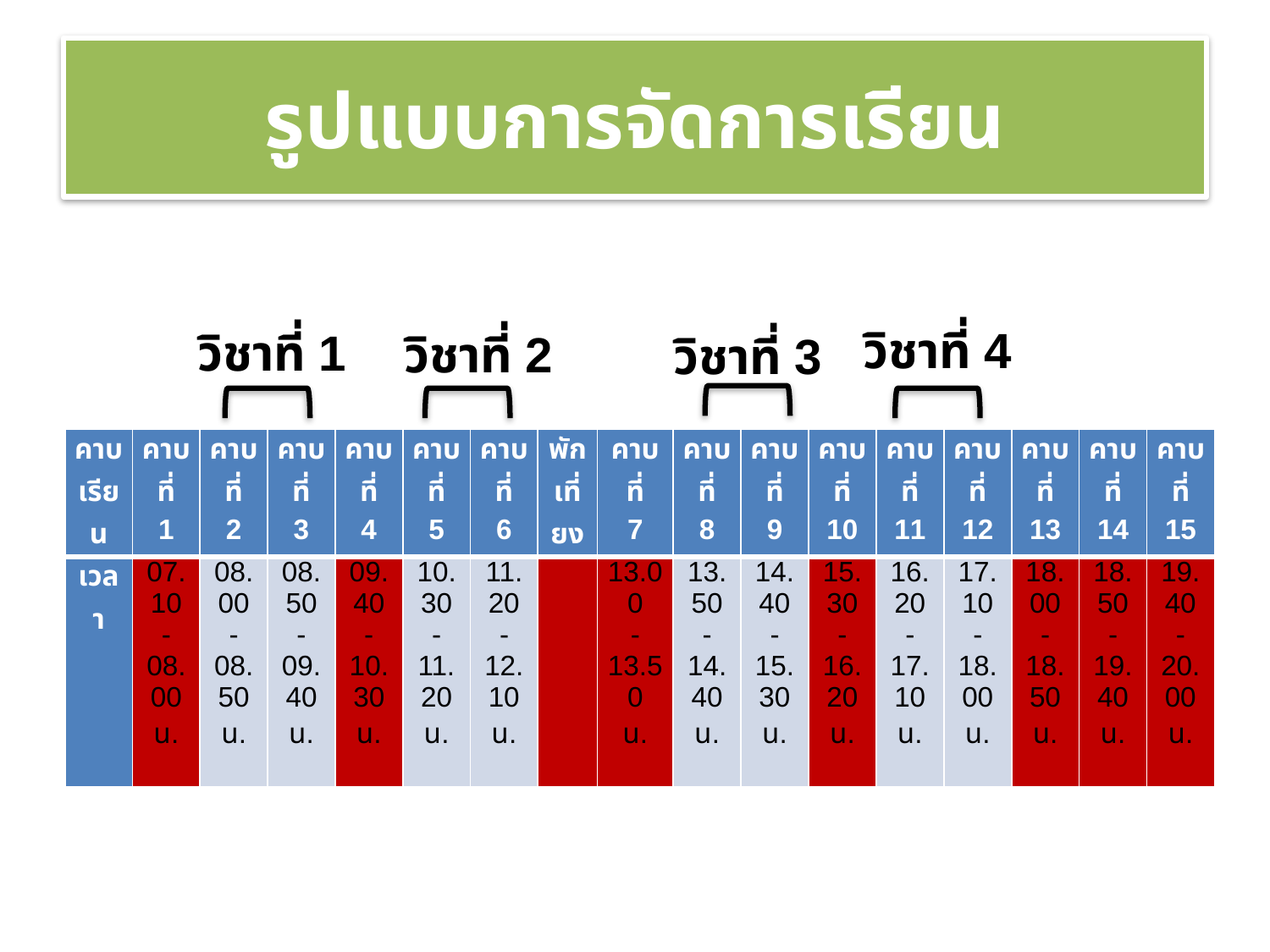

# รูปแบบการจัดการเรียน
วิชาที่ 4
วิชาที่ 1
วิชาที่ 2
วิชาที่ 3

| คาบเรียน | คาบที่ 1 | คาบที่ 2 | คาบที่ 3 | คาบที่ 4 | คาบที่ 5 | คาบที่ 6 | พักเที่ยง | คาบที่ 7 | คาบที่ 8 | คาบที่ 9 | คาบที่ 10 | คาบที่ 11 | คาบที่ 12 | คาบที่ 13 | คาบที่ 14 | คาบที่ 15 |
| --- | --- | --- | --- | --- | --- | --- | --- | --- | --- | --- | --- | --- | --- | --- | --- | --- |
| เวลา | 07.10 - 08.00 น. | 08.00 - 08.50 น. | 08.50 - 09.40 น. | 09.40 - 10.30 น. | 10.30 - 11.20 น. | 11.20 - 12.10 น. |  | 13.00 - 13.50 น. | 13.50 - 14.40 น. | 14.40 - 15.30 น. | 15.30 - 16.20 น. | 16.20 - 17.10 น. | 17.10 - 18.00 น. | 18.00 - 18.50 น. | 18.50 - 19.40 น. | 19.40 - 20.00 น. |